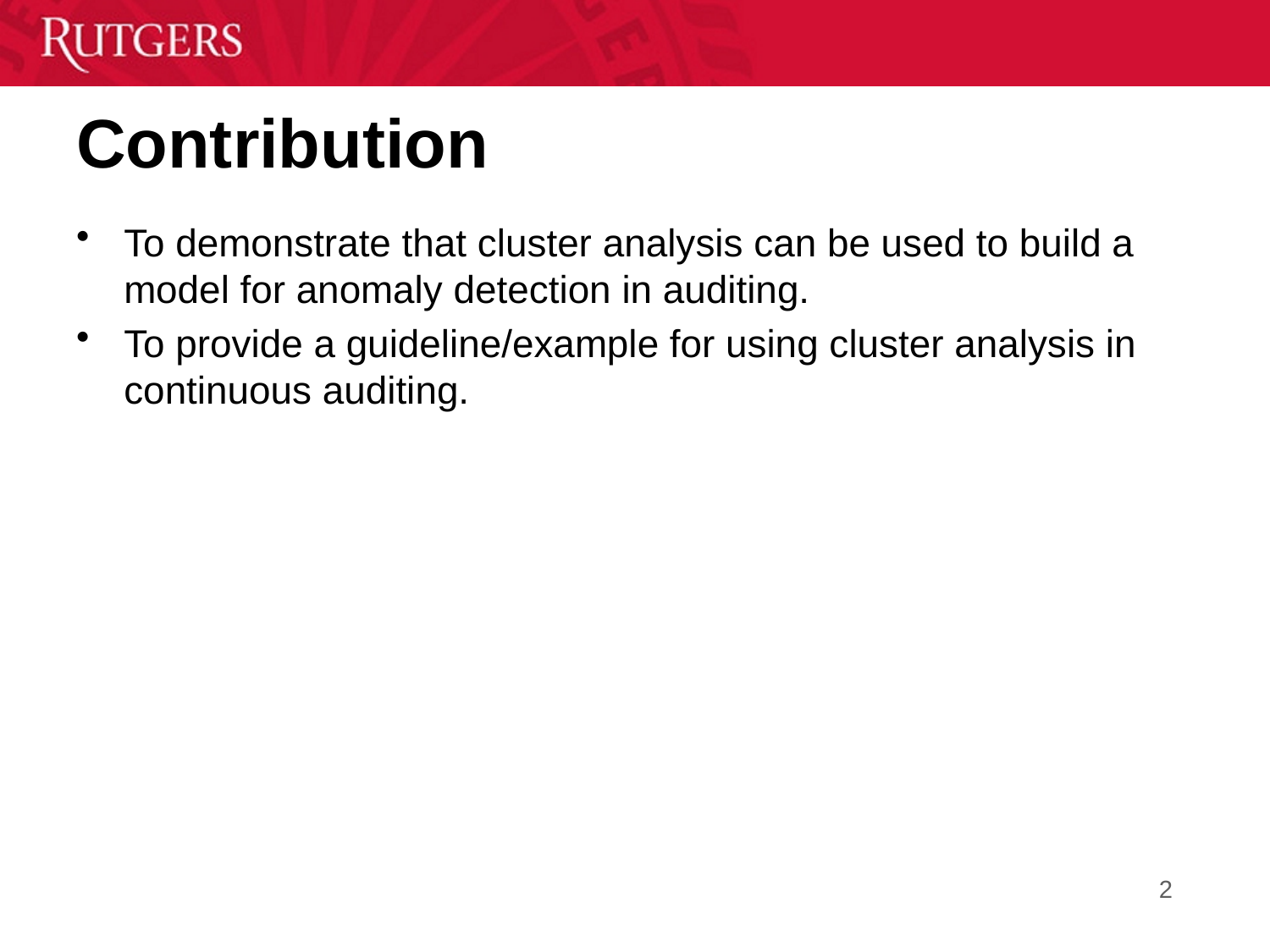

Contribution
To demonstrate that cluster analysis can be used to build a model for anomaly detection in auditing.
To provide a guideline/example for using cluster analysis in continuous auditing.

2